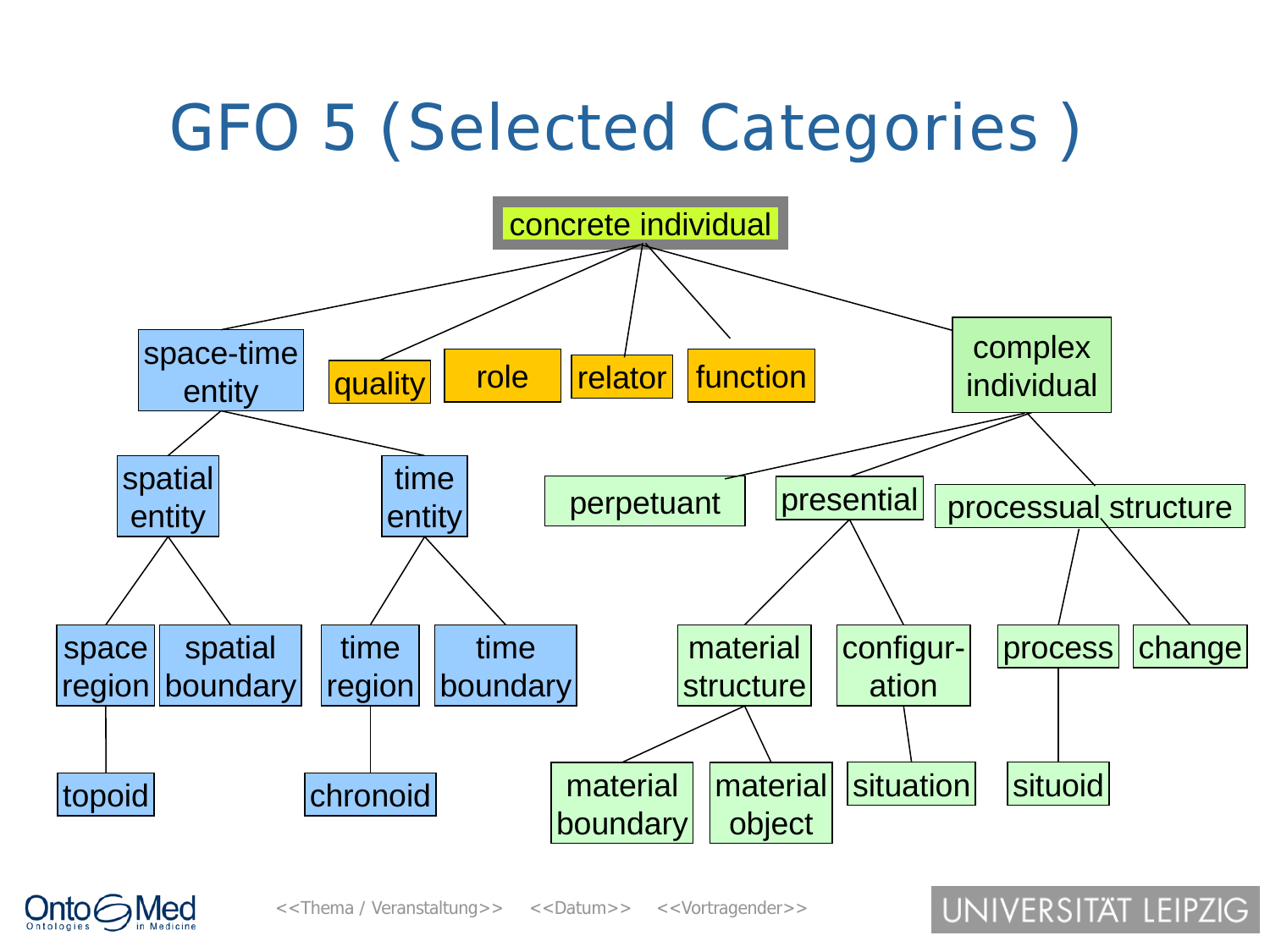

GFO 5 (Selected Categories )
concrete individual

complex
individual
space-time
entity
role
function
relator
quality

spatial
entity
time
entity
perpetuant
presential
processual structure
space
region
spatial
boundary
time
region
time
boundary
material
structure
configur-
ation
process
change
situation
situoid
material
boundary
material
object
topoid
chronoid
<<Thema / Veranstaltung>>	<<Datum>>	<<Vortragender>>